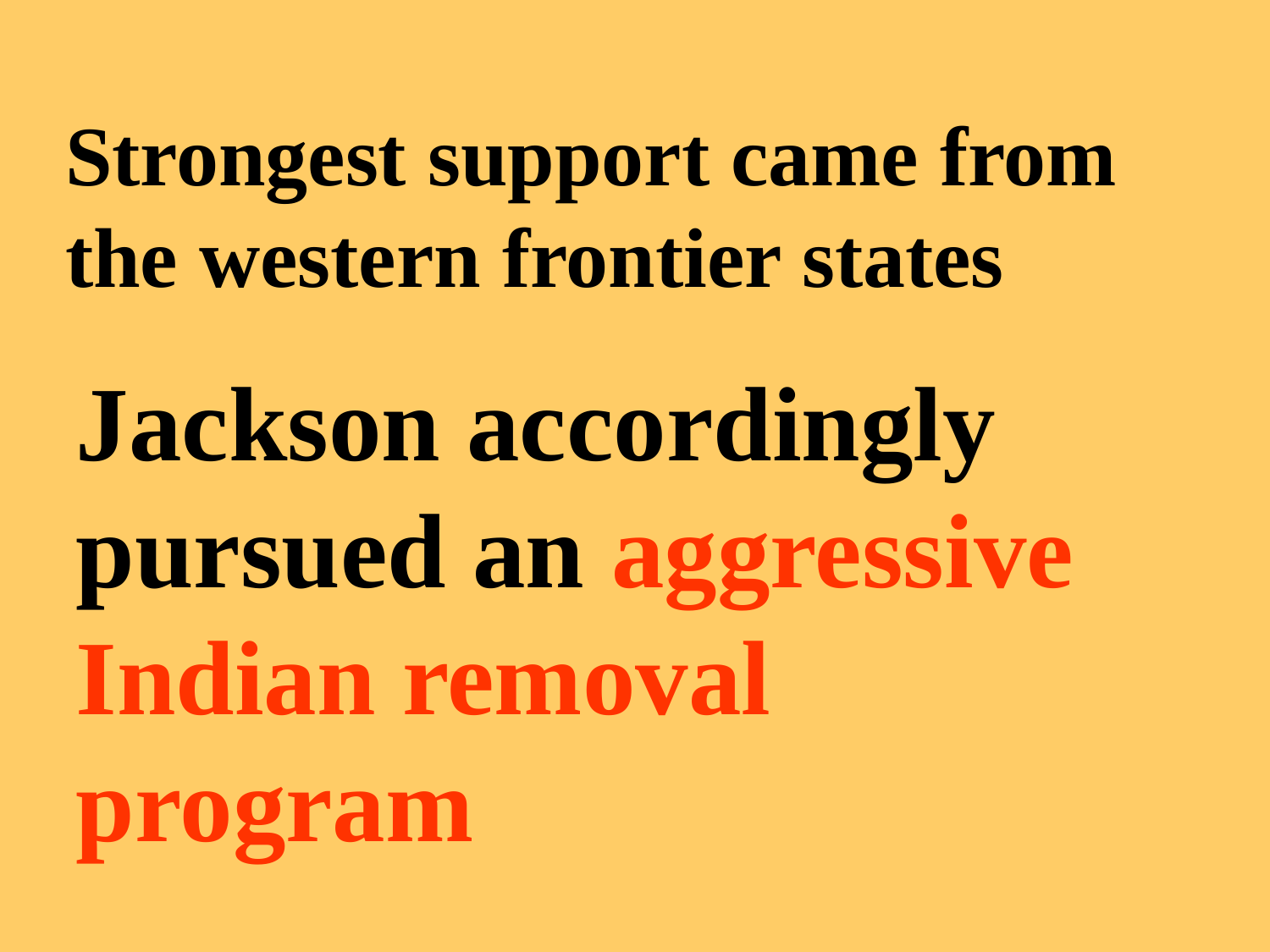

Strongest support came from the western frontier states
Jackson accordingly pursued an aggressive Indian removal program